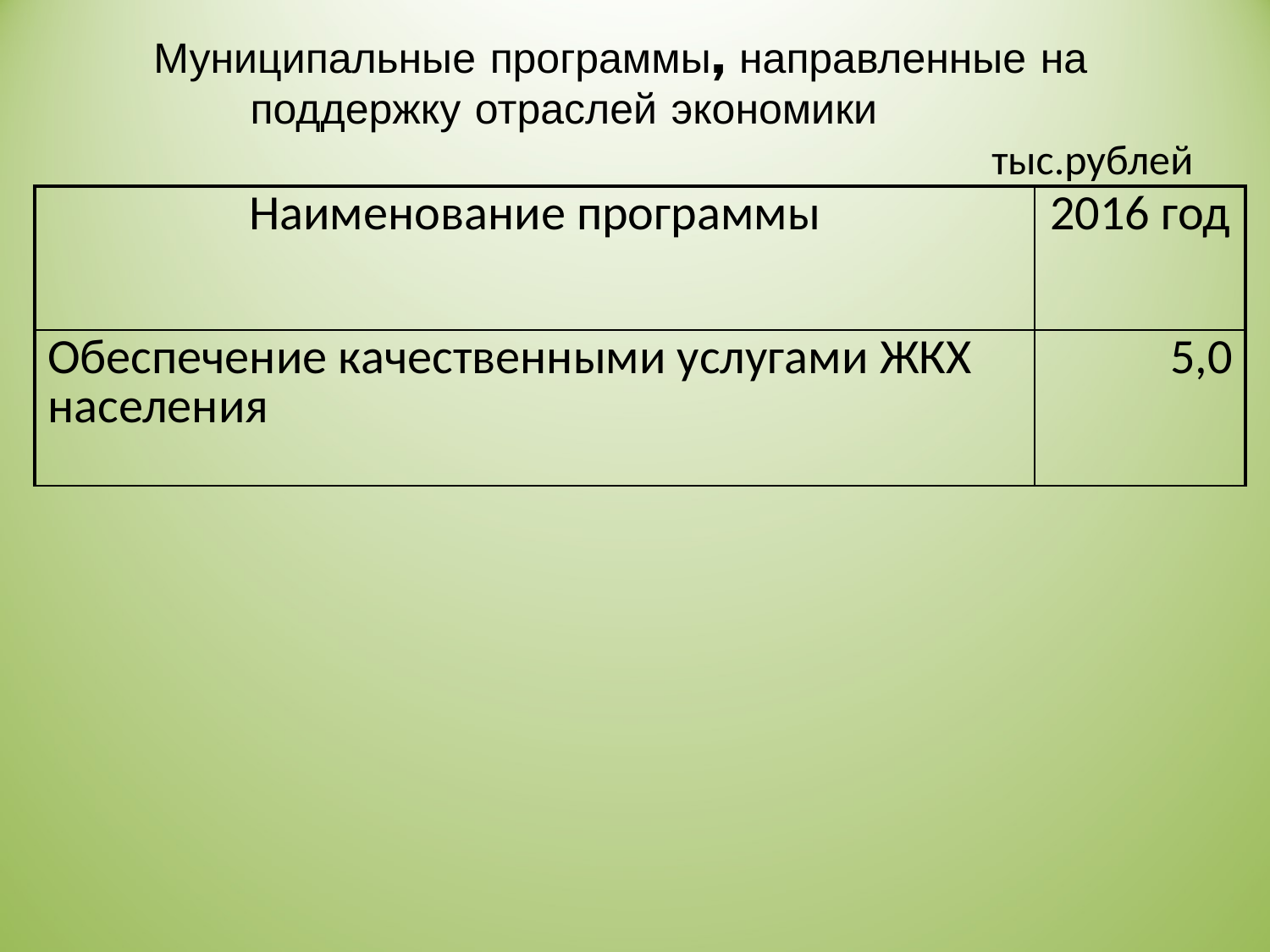

# Муниципальные программы, направленные на поддержку отраслей экономики тыс.рублей
| Наименование программы | 2016 год |
| --- | --- |
| Обеспечение качественными услугами ЖКХ населения | 5,0 |